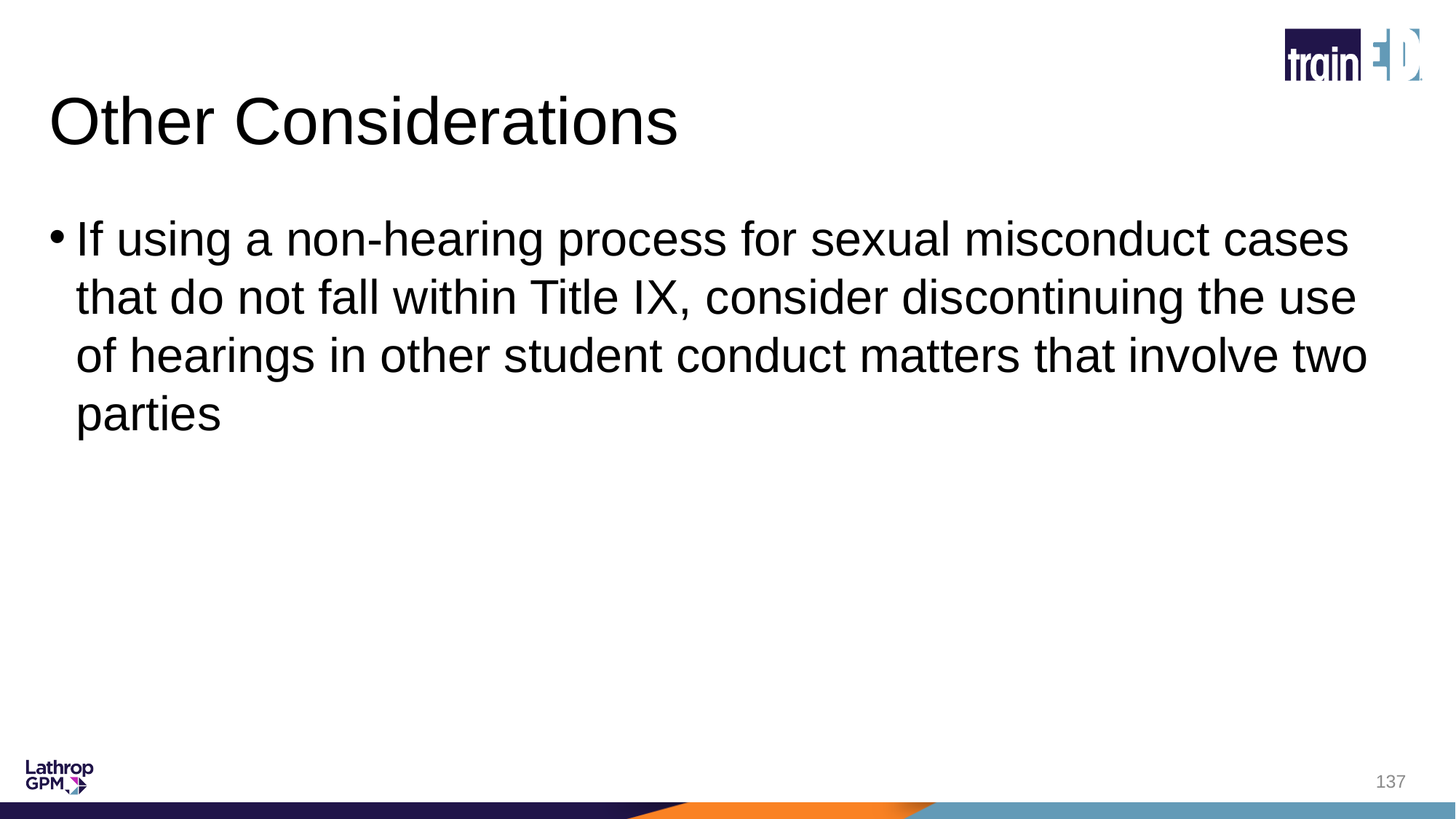

# Other Considerations
If using a non-hearing process for sexual misconduct cases that do not fall within Title IX, consider discontinuing the use of hearings in other student conduct matters that involve two parties

137